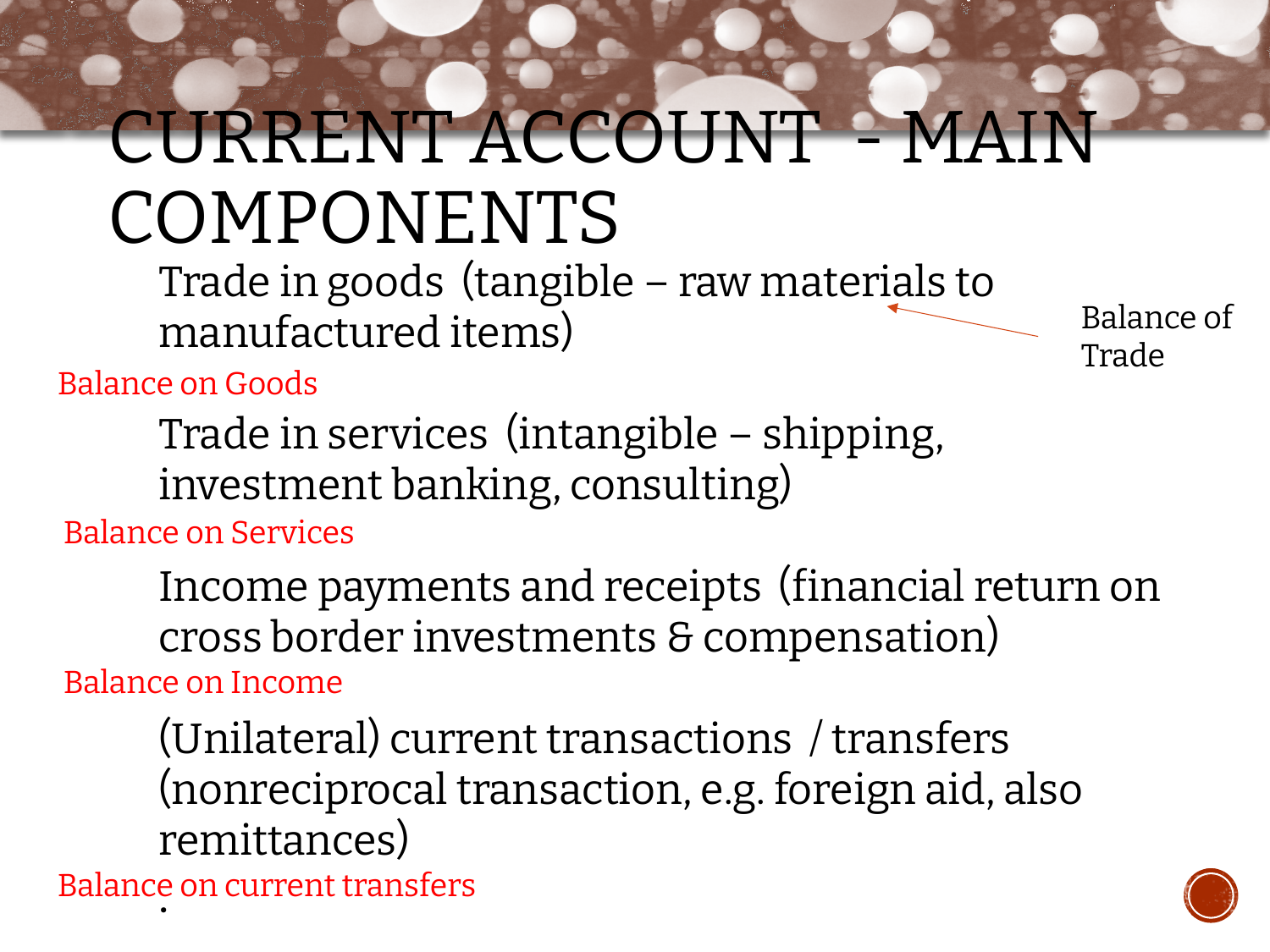

# Current Account  - Main Components
Trade in goods  (tangible – raw materials to manufactured items)

Trade in services  (intangible – shipping, investment banking, consulting)

Income payments and receipts  (financial return on cross border investments & compensation)

(Unilateral) current transactions  / transfers (nonreciprocal transaction, e.g. foreign aid, also remittances)
.
Balance of Trade
Balance on Goods
Balance on Services
Balance on Income
Balance on current transfers